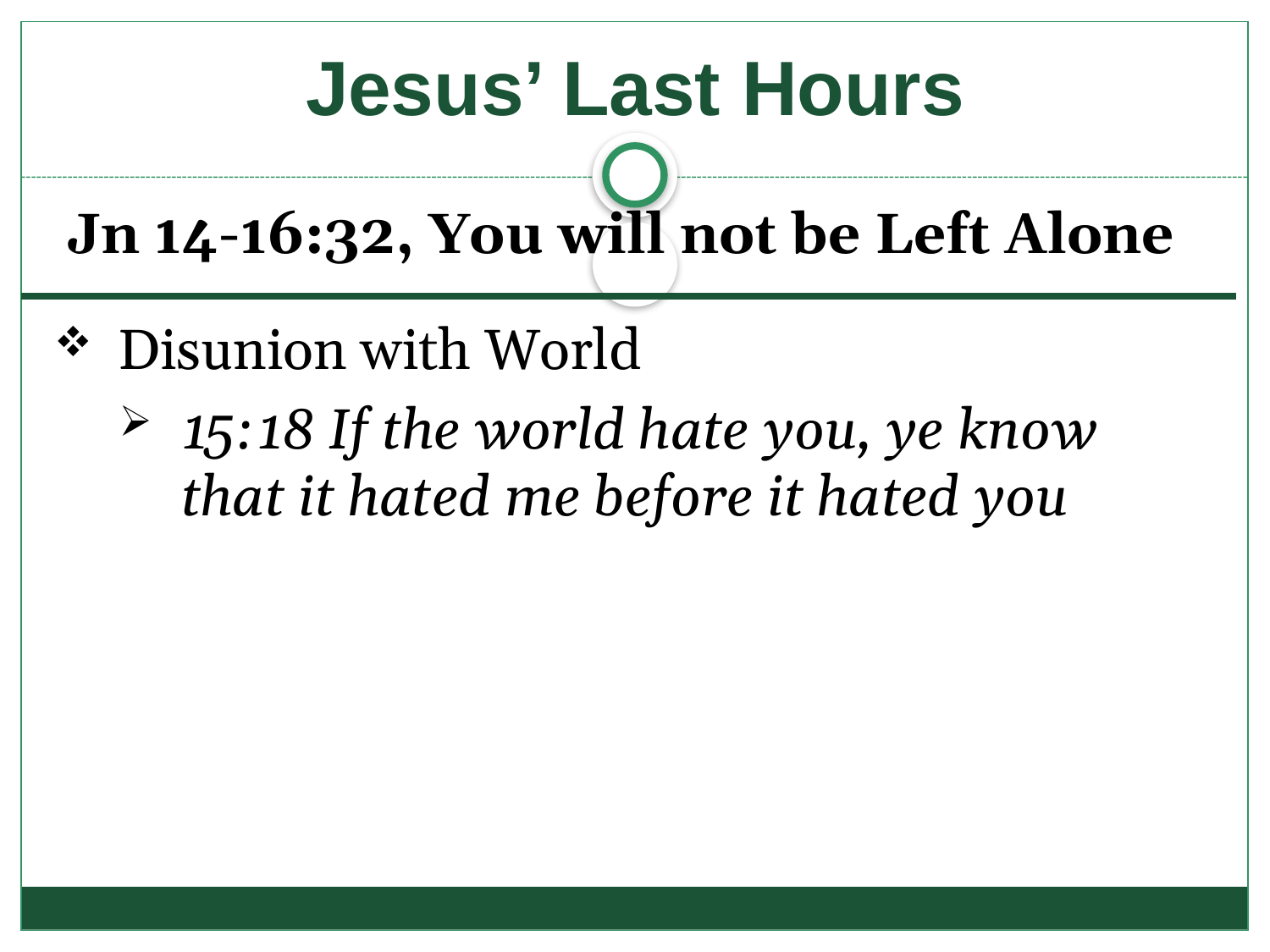

# Jesus’ Last Hours
Jn 14-16:32, You will not be Left Alone
Disunion with World
15:18 If the world hate you, ye know that it hated me before it hated you